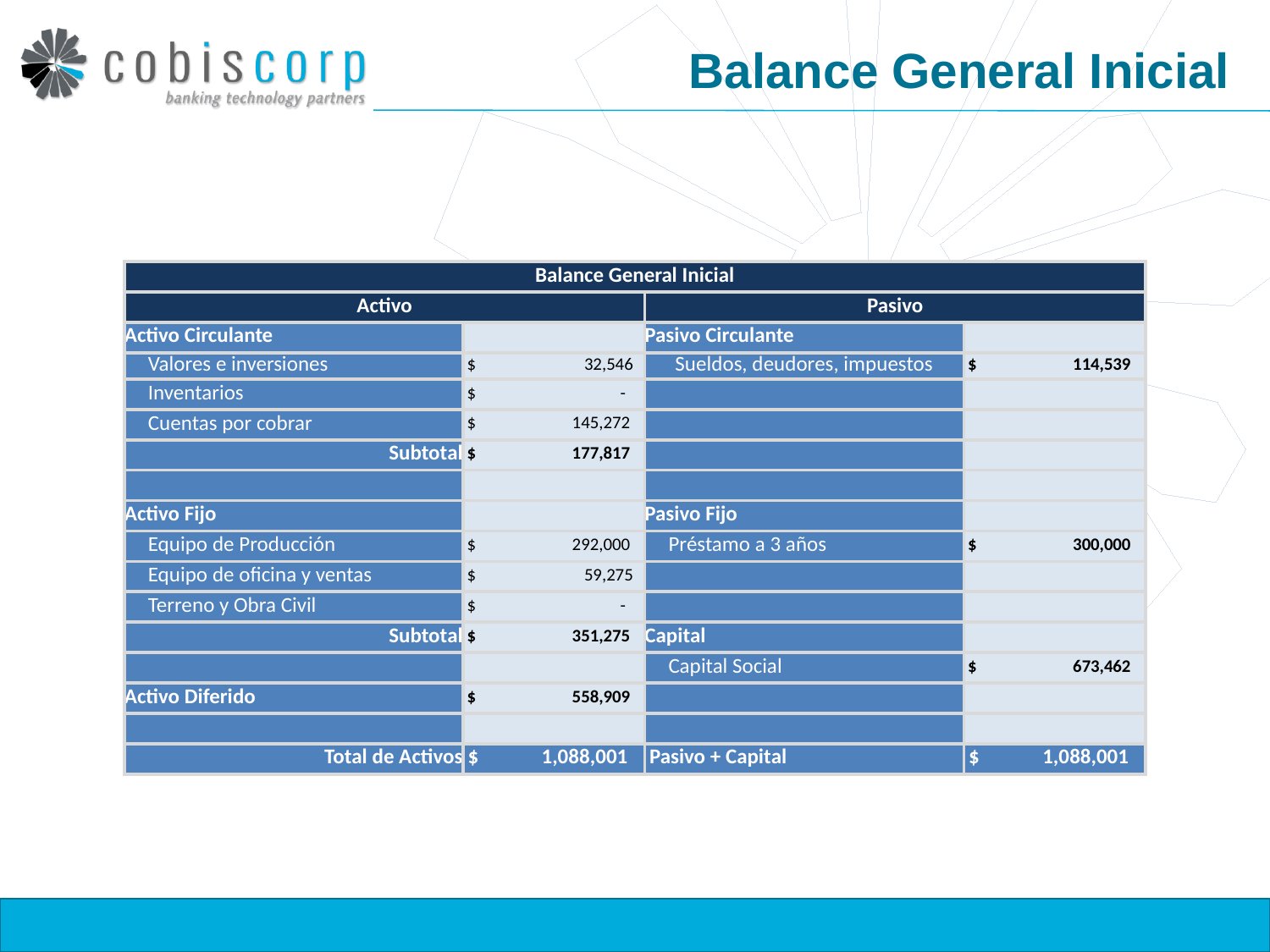

# Balance General Inicial
| Balance General Inicial |  |  |  |
| --- | --- | --- | --- |
| Activo |  | Pasivo |  |
| Activo Circulante |  | Pasivo Circulante |  |
| Valores e inversiones | $ 32,546 | Sueldos, deudores, impuestos | $ 114,539 |
| Inventarios | $ - |  |  |
| Cuentas por cobrar | $ 145,272 |  |  |
| Subtotal | $ 177,817 |  |  |
|  |  |  |  |
| Activo Fijo |  | Pasivo Fijo |  |
| Equipo de Producción | $ 292,000 | Préstamo a 3 años | $ 300,000 |
| Equipo de oficina y ventas | $ 59,275 |  |  |
| Terreno y Obra Civil | $ - |  |  |
| Subtotal | $ 351,275 | Capital |  |
|  |  | Capital Social | $ 673,462 |
| Activo Diferido | $ 558,909 |  |  |
|  |  |  |  |
| Total de Activos | $ 1,088,001 | Pasivo + Capital | $ 1,088,001 |
| Balance General Inicial |  |  |  |
| --- | --- | --- | --- |
| Activo |  | Pasivo |  |
| Activo Circulante |  | Pasivo Circulante |  |
| Valores e inversiones | $ 32,546 | Sueldos, deudores, impuestos | $ 114,539 |
| Inventarios | $ - |  |  |
| Cuentas por cobrar | $ 145,272 |  |  |
| Subtotal | $ 177,817 |  |  |
|  |  |  |  |
| Activo Fijo |  | Pasivo Fijo |  |
| Equipo de Producción | $ 292,000 | Préstamo a 3 años | $ 300,000 |
| Equipo de oficina y ventas | $ 59,275 |  |  |
| Terreno y Obra Civil | $ - |  |  |
| Subtotal | $ 351,275 | Capital |  |
|  |  | Capital Social | $ 673,462 |
| Activo Diferido | $ 558,909 |  |  |
|  |  |  |  |
| Total de Activos | $ 1,088,001 | Pasivo + Capital | $ 1,088,001 |